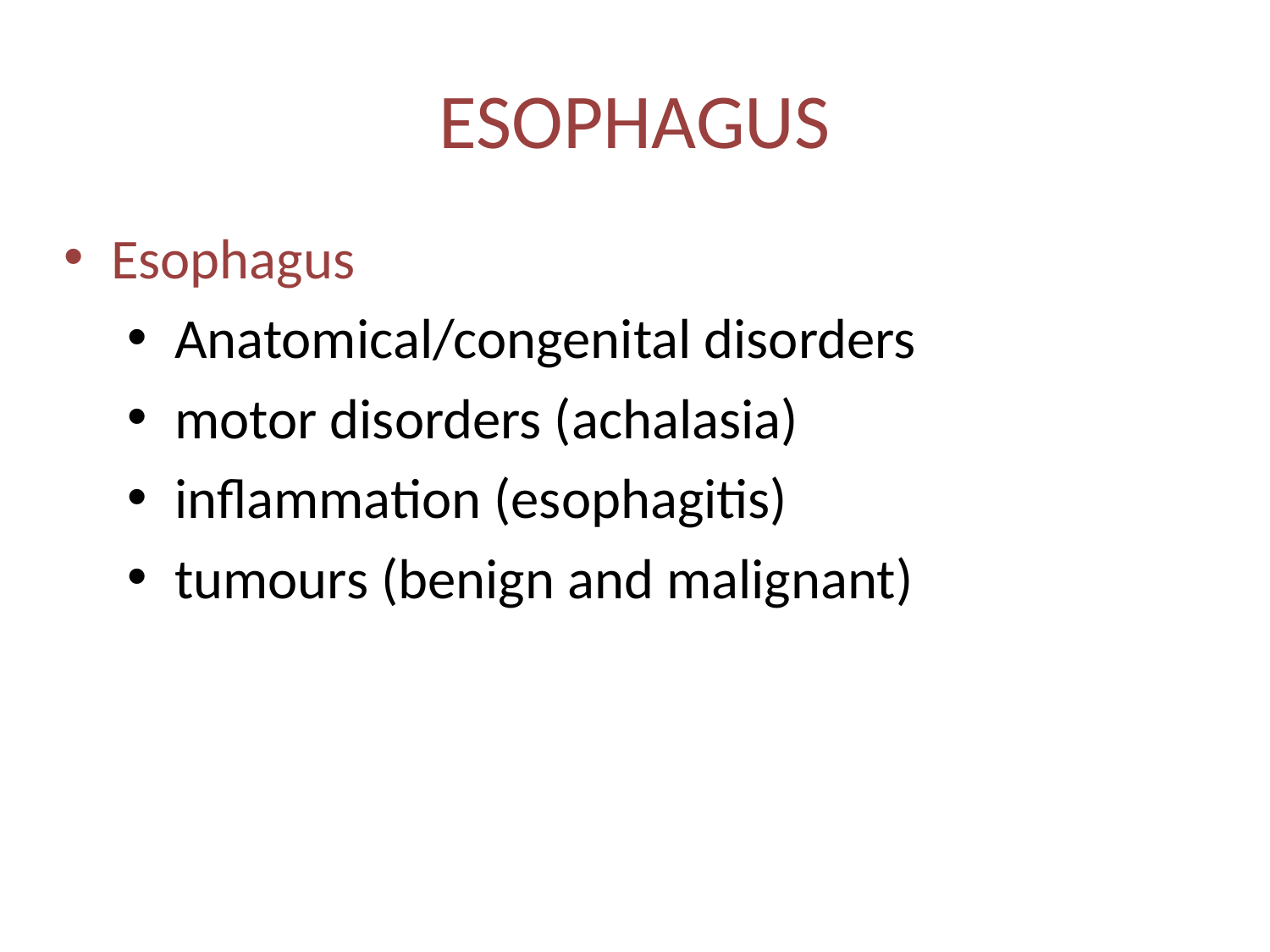

# ESOPHAGUS
Esophagus
Anatomical/congenital disorders
motor disorders (achalasia)
inflammation (esophagitis)
tumours (benign and malignant)
17